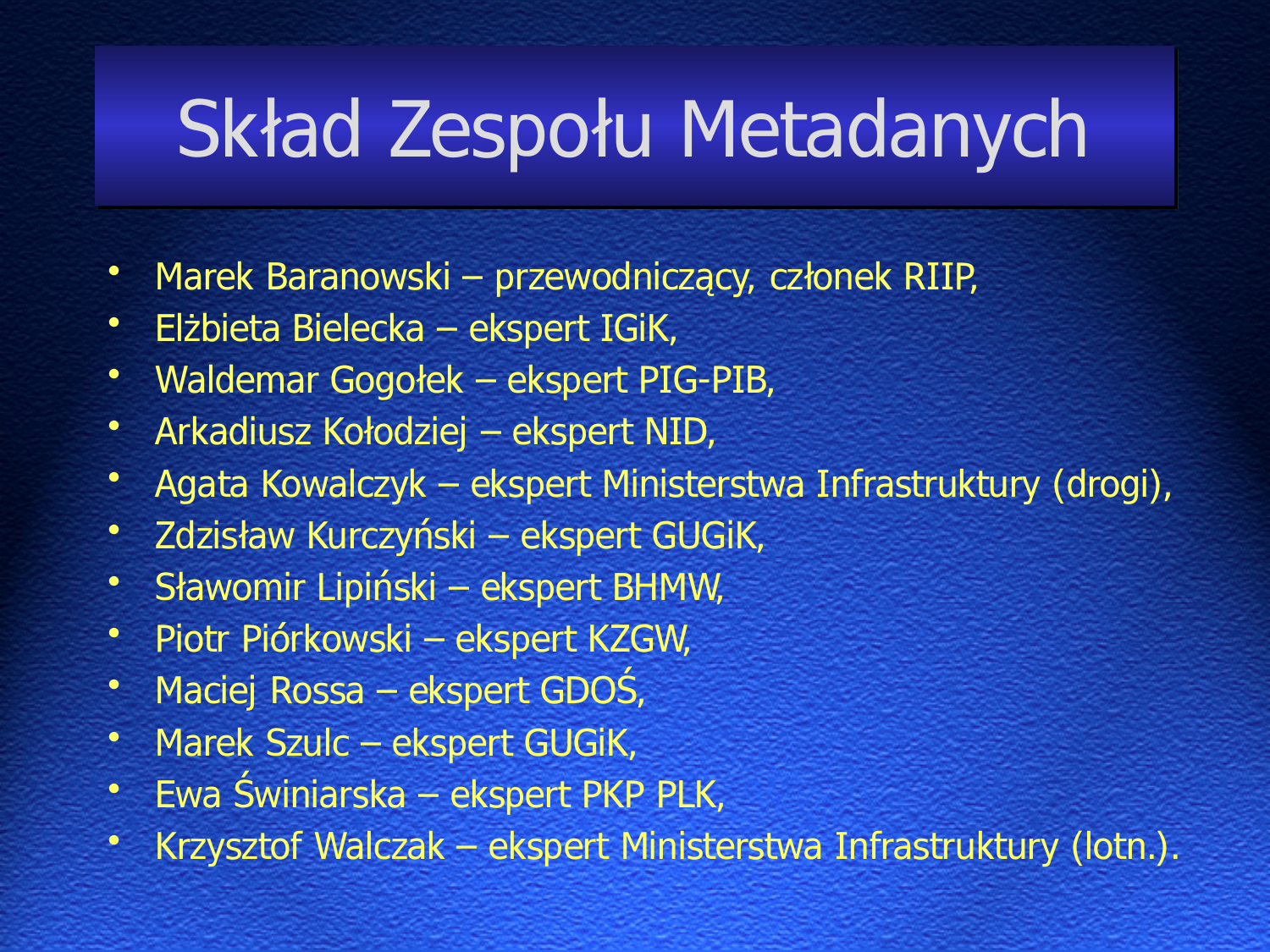

# Skład Zespołu Metadanych
Marek Baranowski – przewodniczący, członek RIIP,
Elżbieta Bielecka – ekspert IGiK,
Waldemar Gogołek – ekspert PIG-PIB,
Arkadiusz Kołodziej – ekspert NID,
Agata Kowalczyk – ekspert Ministerstwa Infrastruktury (drogi),
Zdzisław Kurczyński – ekspert GUGiK,
Sławomir Lipiński – ekspert BHMW,
Piotr Piórkowski – ekspert KZGW,
Maciej Rossa – ekspert GDOŚ,
Marek Szulc – ekspert GUGiK,
Ewa Świniarska – ekspert PKP PLK,
Krzysztof Walczak – ekspert Ministerstwa Infrastruktury (lotn.).